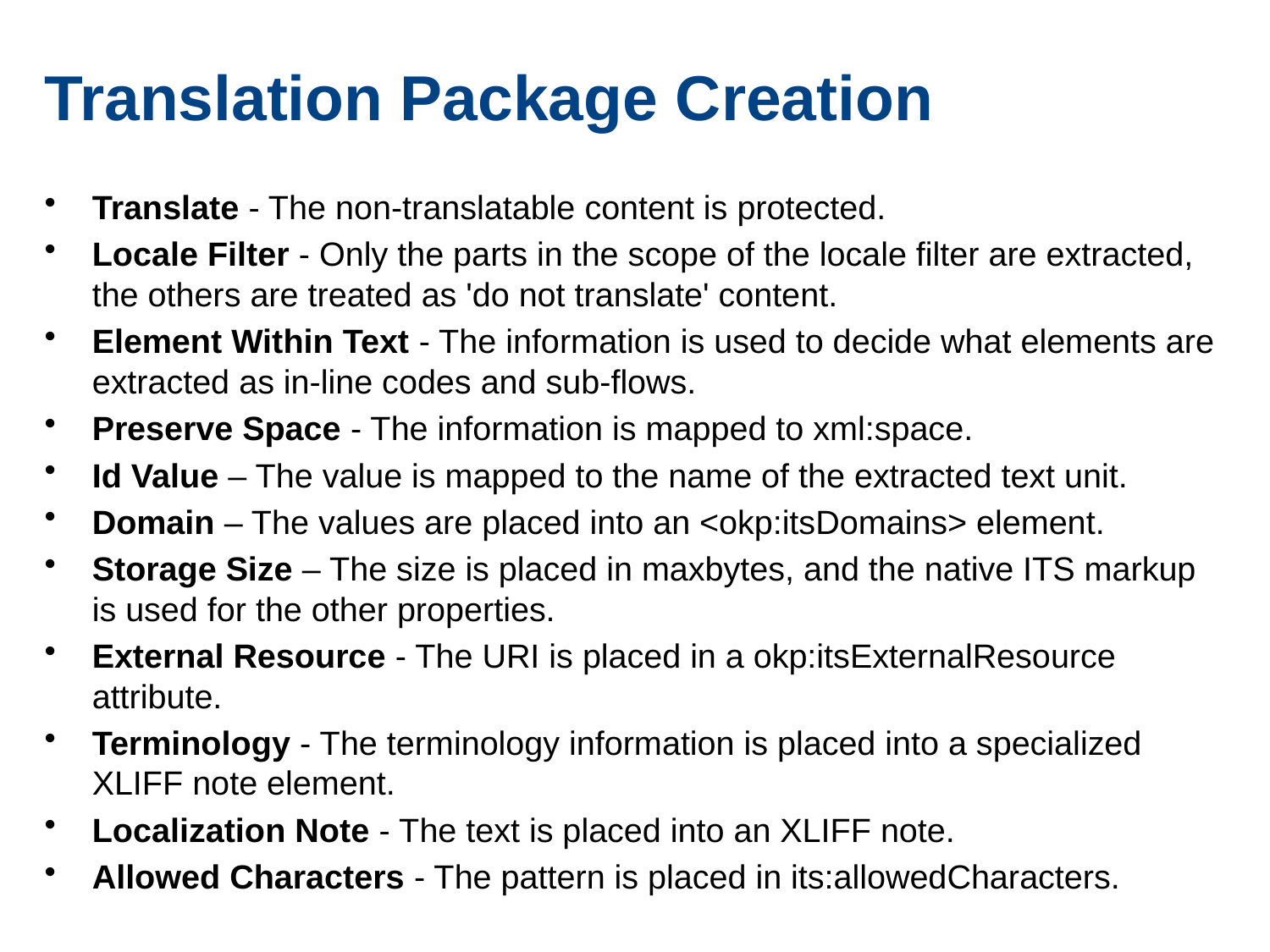

# Translation Package Creation
Translate - The non-translatable content is protected.
Locale Filter - Only the parts in the scope of the locale filter are extracted, the others are treated as 'do not translate' content.
Element Within Text - The information is used to decide what elements are extracted as in-line codes and sub-flows.
Preserve Space - The information is mapped to xml:space.
Id Value – The value is mapped to the name of the extracted text unit.
Domain – The values are placed into an <okp:itsDomains> element.
Storage Size – The size is placed in maxbytes, and the native ITS markup is used for the other properties.
External Resource - The URI is placed in a okp:itsExternalResource attribute.
Terminology - The terminology information is placed into a specialized XLIFF note element.
Localization Note - The text is placed into an XLIFF note.
Allowed Characters - The pattern is placed in its:allowedCharacters.